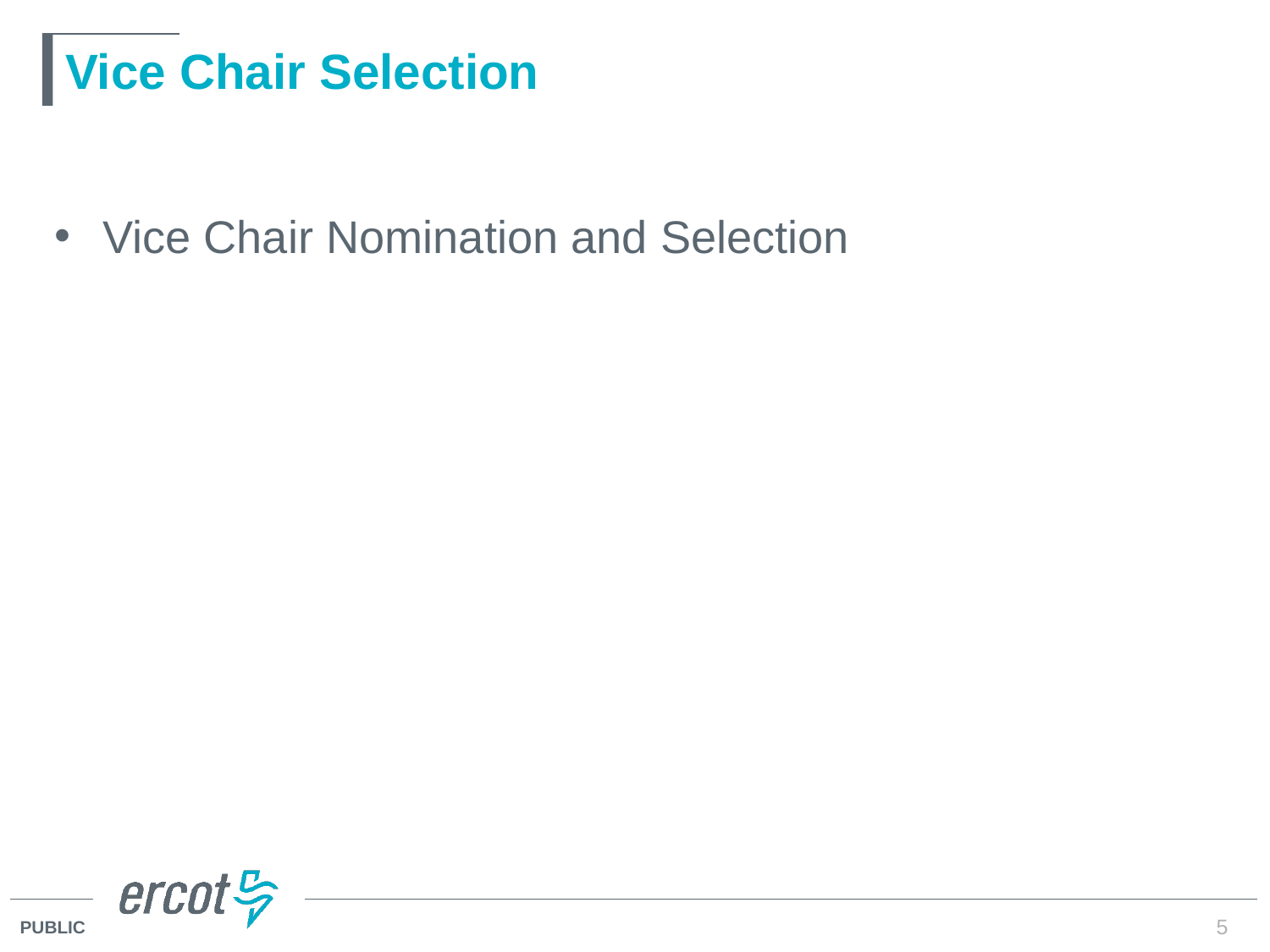

# Vice Chair Selection

Vice Chair Nomination and Selection
5